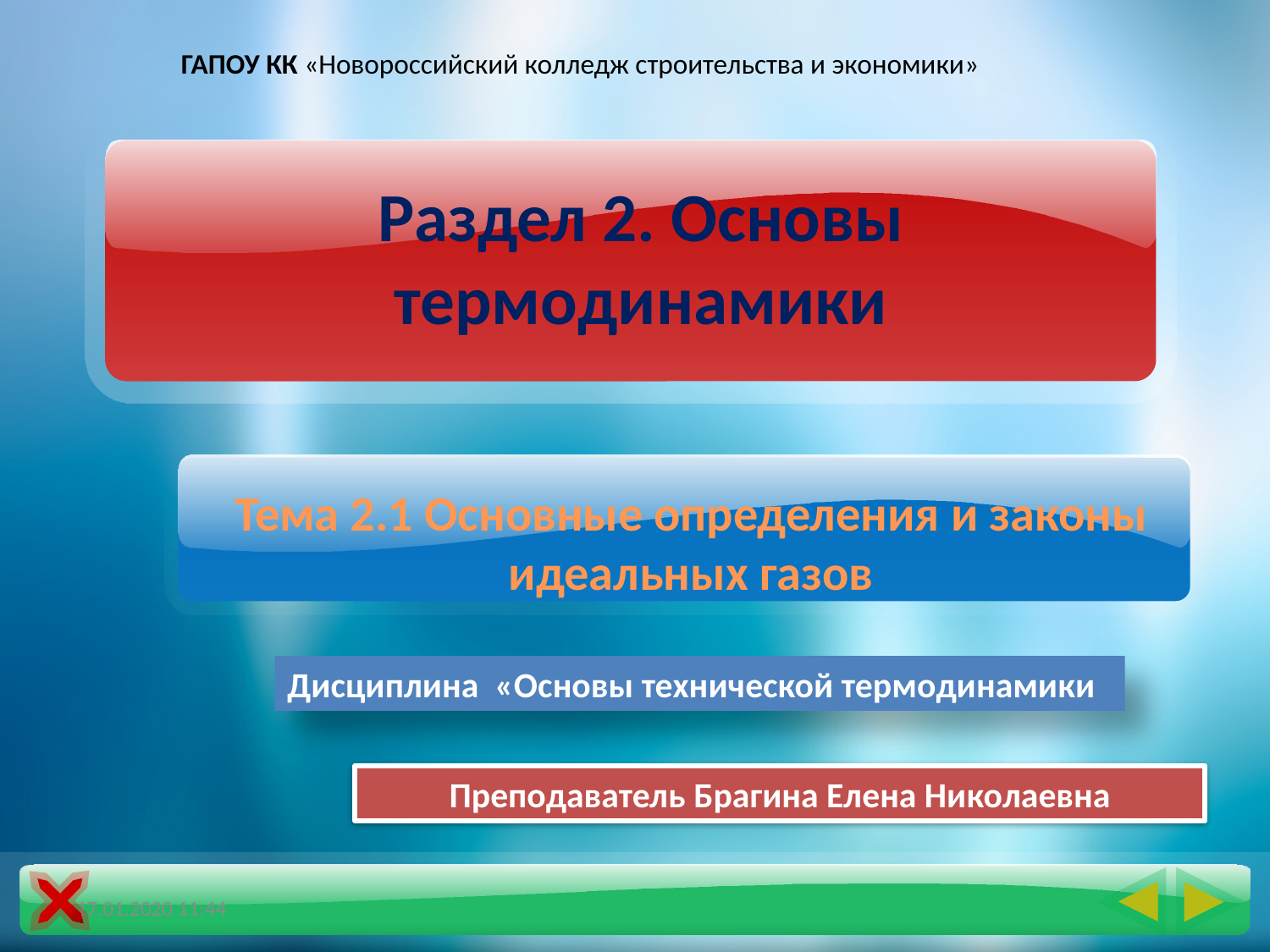

ГАПОУ КК «Новороссийский колледж строительства и экономики»

# Раздел 2. Основы термодинамики

Тема 2.1 Основные определения и законы идеальных газов
Дисциплина  «Основы технической термодинамики
Преподаватель Брагина Елена Николаевна

17.01.2020 11:44
1